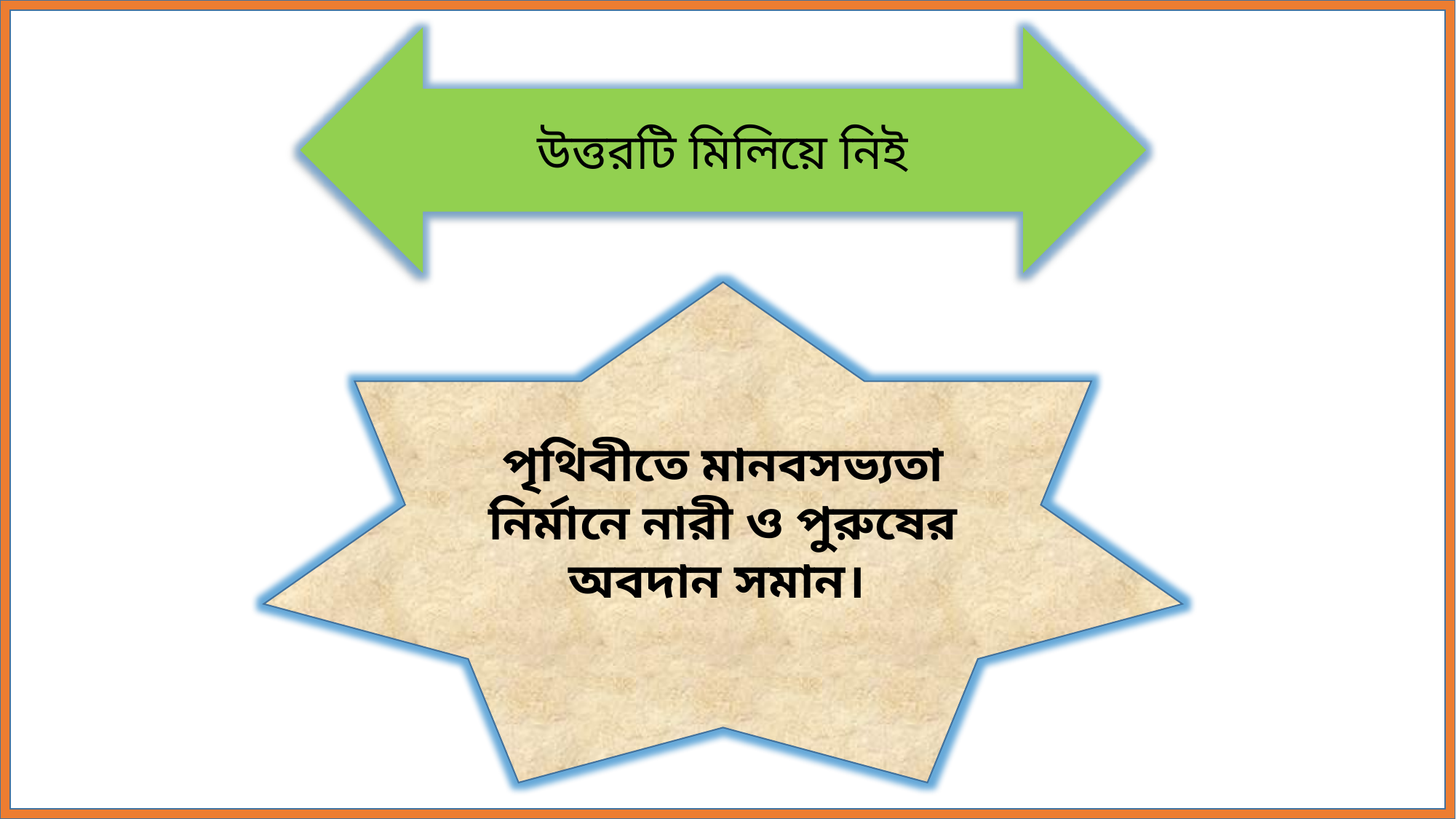

উত্তরটি মিলিয়ে নিই
পৃথিবীতে মানবসভ্যতা নির্মানে নারী ও পুরুষের অবদান সমান।